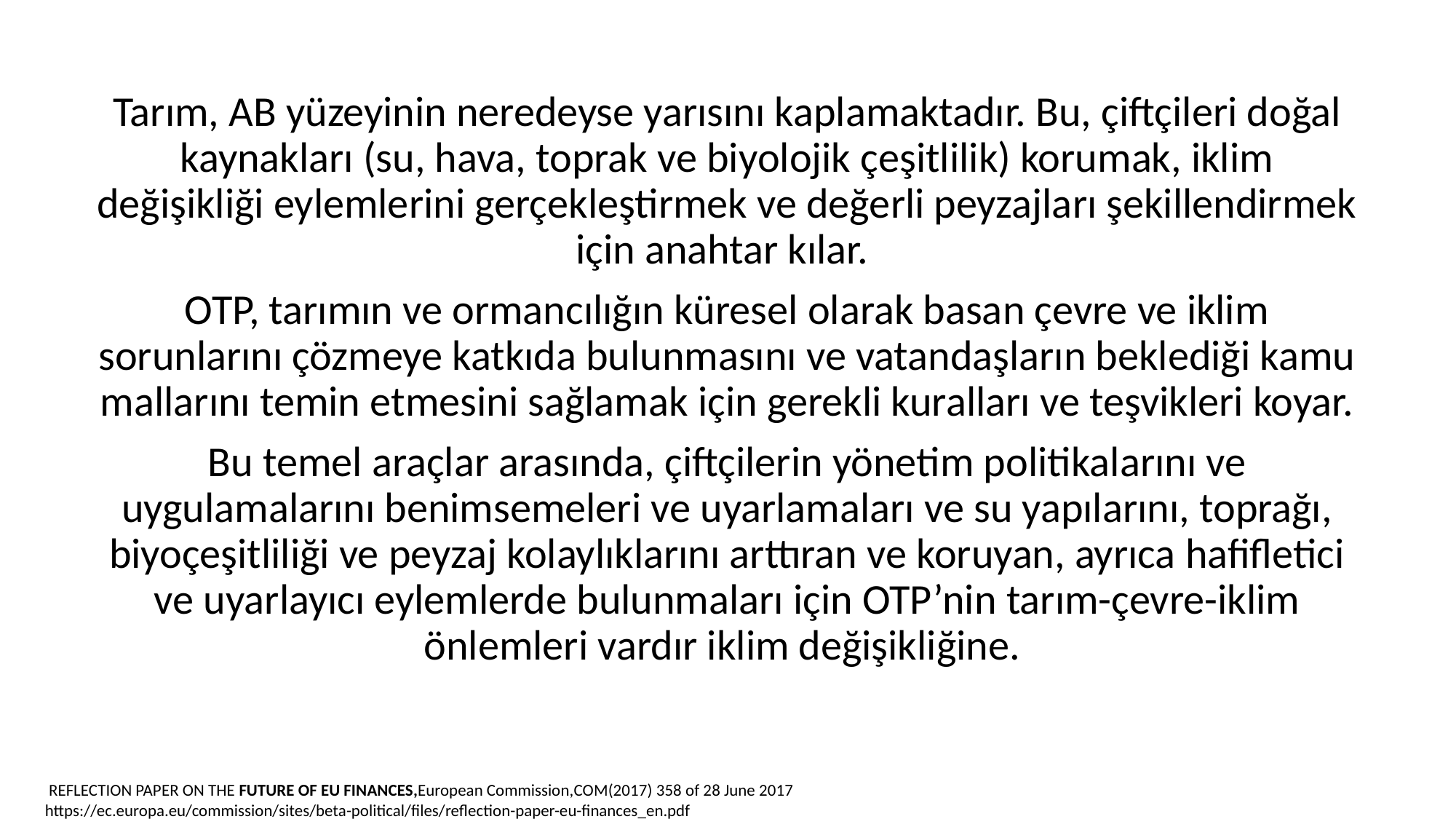

Tarım, AB yüzeyinin neredeyse yarısını kaplamaktadır. Bu, çiftçileri doğal kaynakları (su, hava, toprak ve biyolojik çeşitlilik) korumak, iklim değişikliği eylemlerini gerçekleştirmek ve değerli peyzajları şekillendirmek için anahtar kılar.
OTP, tarımın ve ormancılığın küresel olarak basan çevre ve iklim sorunlarını çözmeye katkıda bulunmasını ve vatandaşların beklediği kamu mallarını temin etmesini sağlamak için gerekli kuralları ve teşvikleri koyar.
Bu temel araçlar arasında, çiftçilerin yönetim politikalarını ve uygulamalarını benimsemeleri ve uyarlamaları ve su yapılarını, toprağı, biyoçeşitliliği ve peyzaj kolaylıklarını arttıran ve koruyan, ayrıca hafifletici ve uyarlayıcı eylemlerde bulunmaları için OTP’nin tarım-çevre-iklim önlemleri vardır iklim değişikliğine.
 REFLECTION PAPER ON THE FUTURE OF EU FINANCES,European Commission,COM(2017) 358 of 28 June 2017
https://ec.europa.eu/commission/sites/beta-political/files/reflection-paper-eu-finances_en.pdf